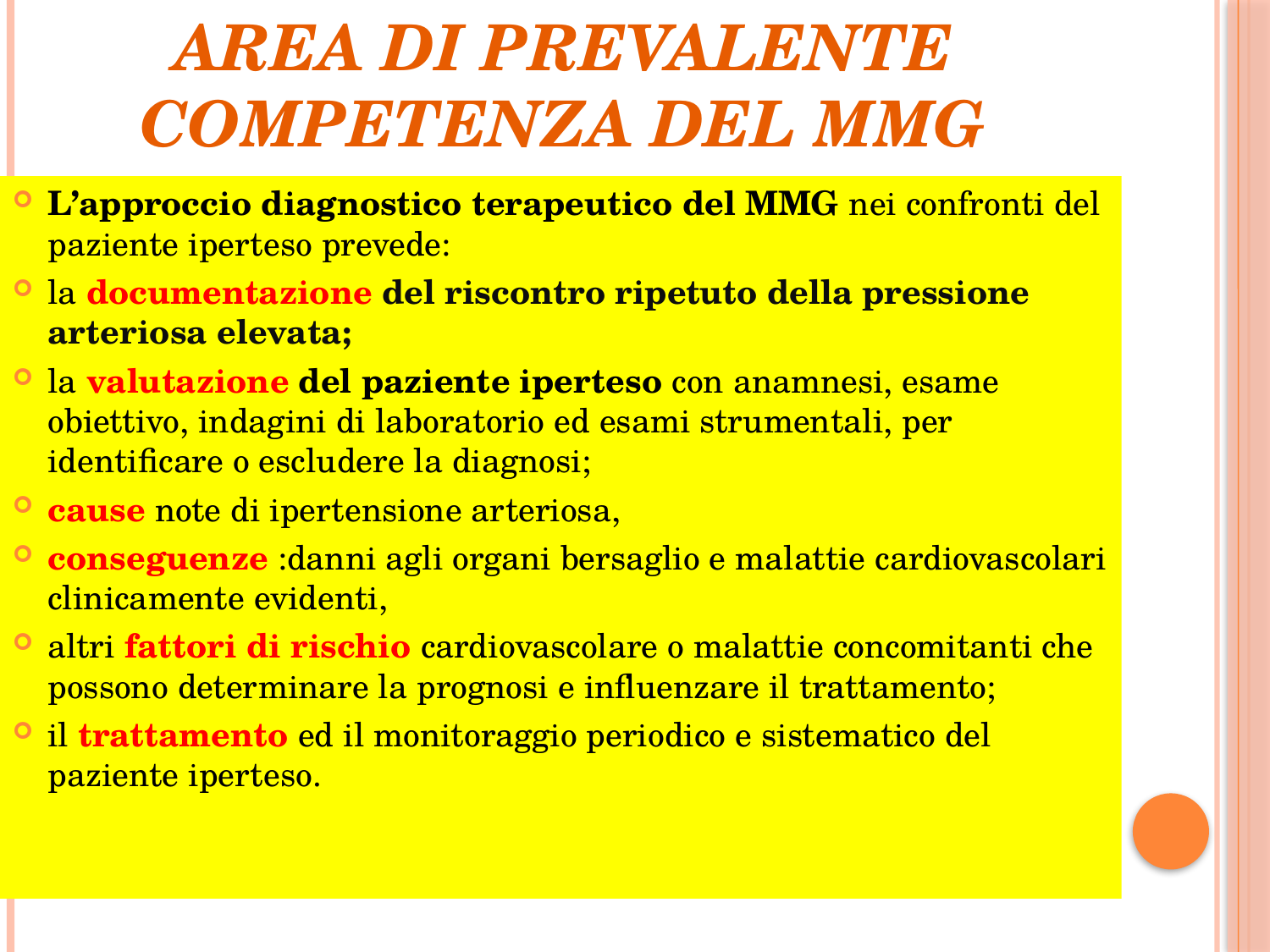

# Area di prevalente competenza del mmg
L’approccio diagnostico terapeutico del MMG nei confronti del paziente iperteso prevede:
la documentazione del riscontro ripetuto della pressione arteriosa elevata;
la valutazione del paziente iperteso con anamnesi, esame obiettivo, indagini di laboratorio ed esami strumentali, per identificare o escludere la diagnosi;
cause note di ipertensione arteriosa,
conseguenze :danni agli organi bersaglio e malattie cardiovascolari clinicamente evidenti,
altri fattori di rischio cardiovascolare o malattie concomitanti che possono determinare la prognosi e influenzare il trattamento;
il trattamento ed il monitoraggio periodico e sistematico del paziente iperteso.